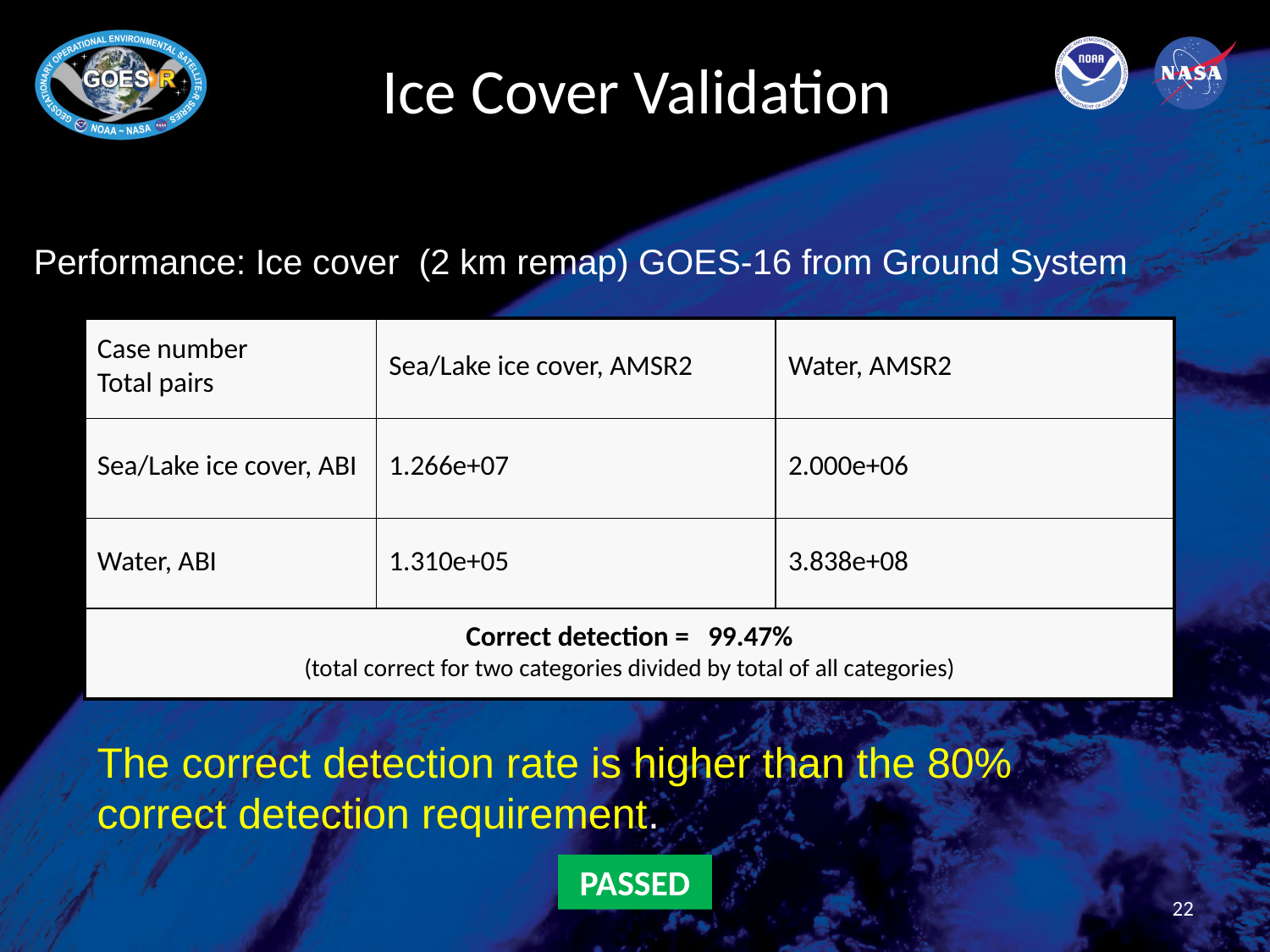

# Ice Cover Validation
Performance: Ice cover  (2 km remap) GOES-16 from Ground System
| Case number Total pairs | Sea/Lake ice cover, AMSR2 | Water, AMSR2 |
| --- | --- | --- |
| Sea/Lake ice cover, ABI | 1.266e+07 | 2.000e+06 |
| Water, ABI | 1.310e+05 | 3.838e+08 |
| Correct detection = 99.47% (total correct for two categories divided by total of all categories) |  |  |
The correct detection rate is higher than the 80% correct detection requirement.
PASSED
22